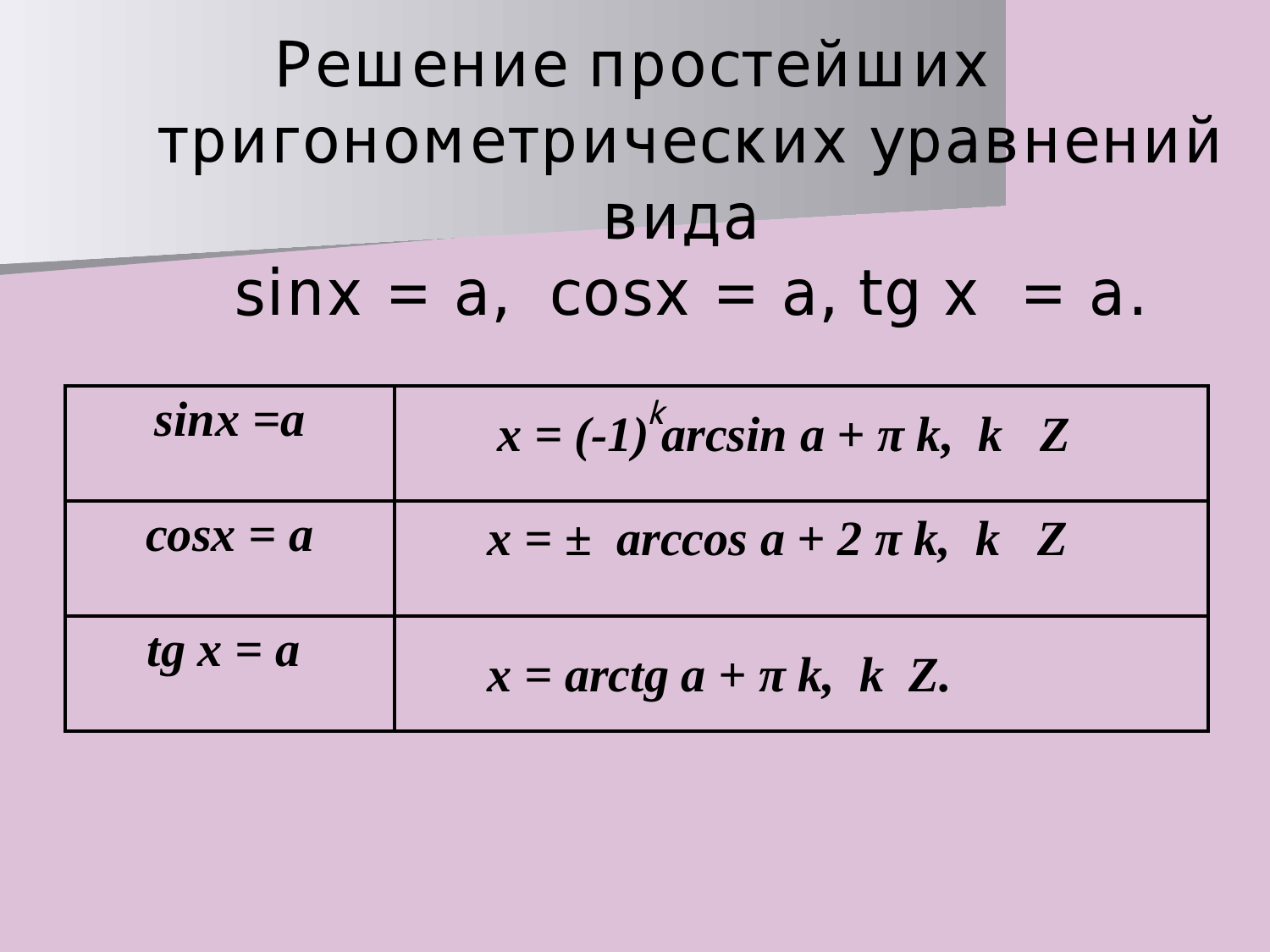

# Решение простейших тригонометрических уравнений вида sinx = а,  cosx = а, tg х  = а.
| sinx =а |  |
| --- | --- |
| cosx = а |  |
| tg х = а |  |
k
х = (-1) arcsin а + π k,  k   Z

х = ±  arccos а + 2 π k,  k   Z

х = arctg а + π k,  k  Z.